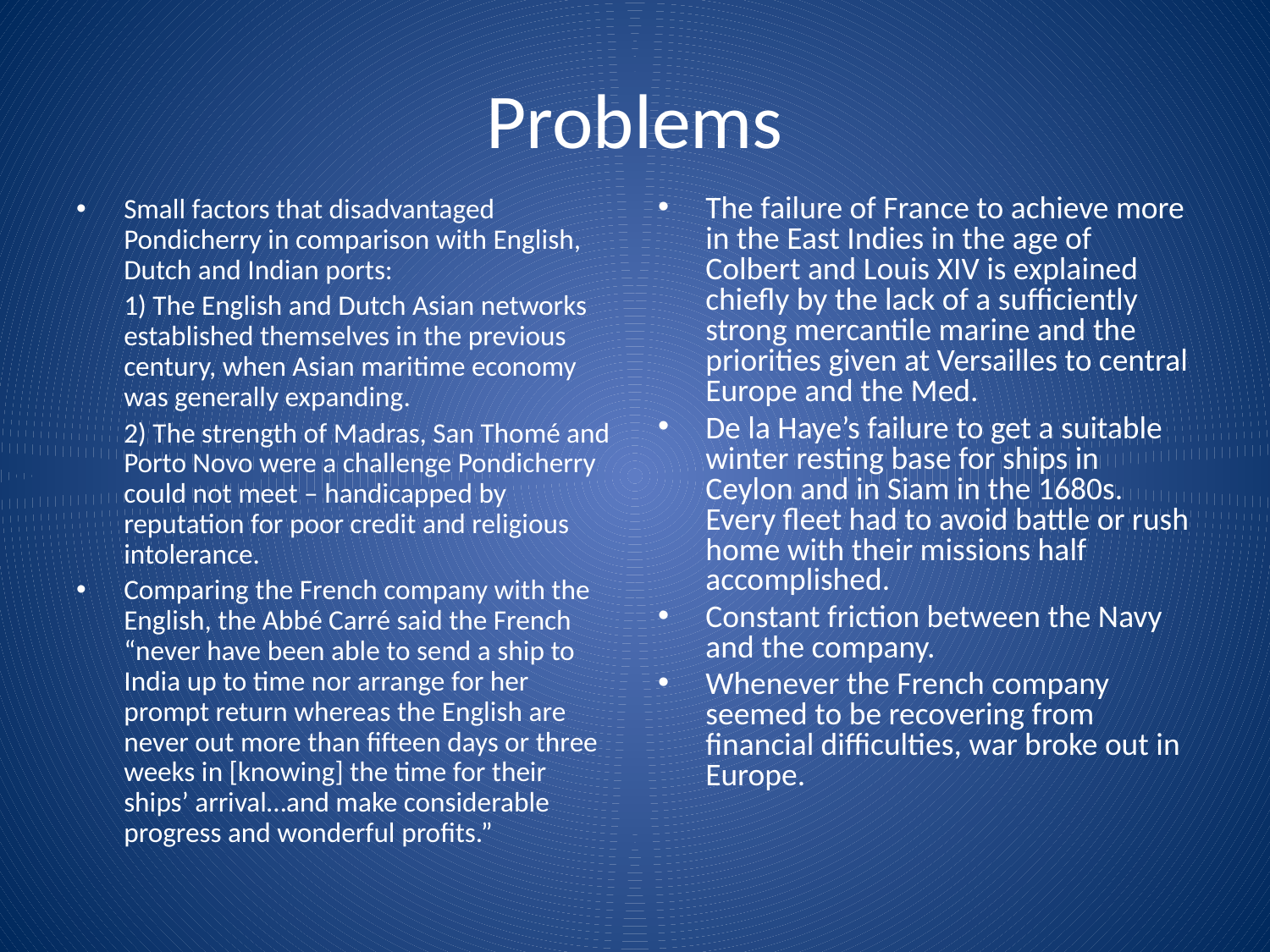

# Problems
Small factors that disadvantaged Pondicherry in comparison with English, Dutch and Indian ports:
	1) The English and Dutch Asian networks established themselves in the previous century, when Asian maritime economy was generally expanding.
	2) The strength of Madras, San Thomé and Porto Novo were a challenge Pondicherry could not meet – handicapped by reputation for poor credit and religious intolerance.
Comparing the French company with the English, the Abbé Carré said the French “never have been able to send a ship to India up to time nor arrange for her prompt return whereas the English are never out more than fifteen days or three weeks in [knowing] the time for their ships’ arrival…and make considerable progress and wonderful profits.”

The failure of France to achieve more in the East Indies in the age of Colbert and Louis XIV is explained chiefly by the lack of a sufficiently strong mercantile marine and the priorities given at Versailles to central Europe and the Med.
De la Haye’s failure to get a suitable winter resting base for ships in Ceylon and in Siam in the 1680s. Every fleet had to avoid battle or rush home with their missions half accomplished.
Constant friction between the Navy and the company.
Whenever the French company seemed to be recovering from financial difficulties, war broke out in Europe.